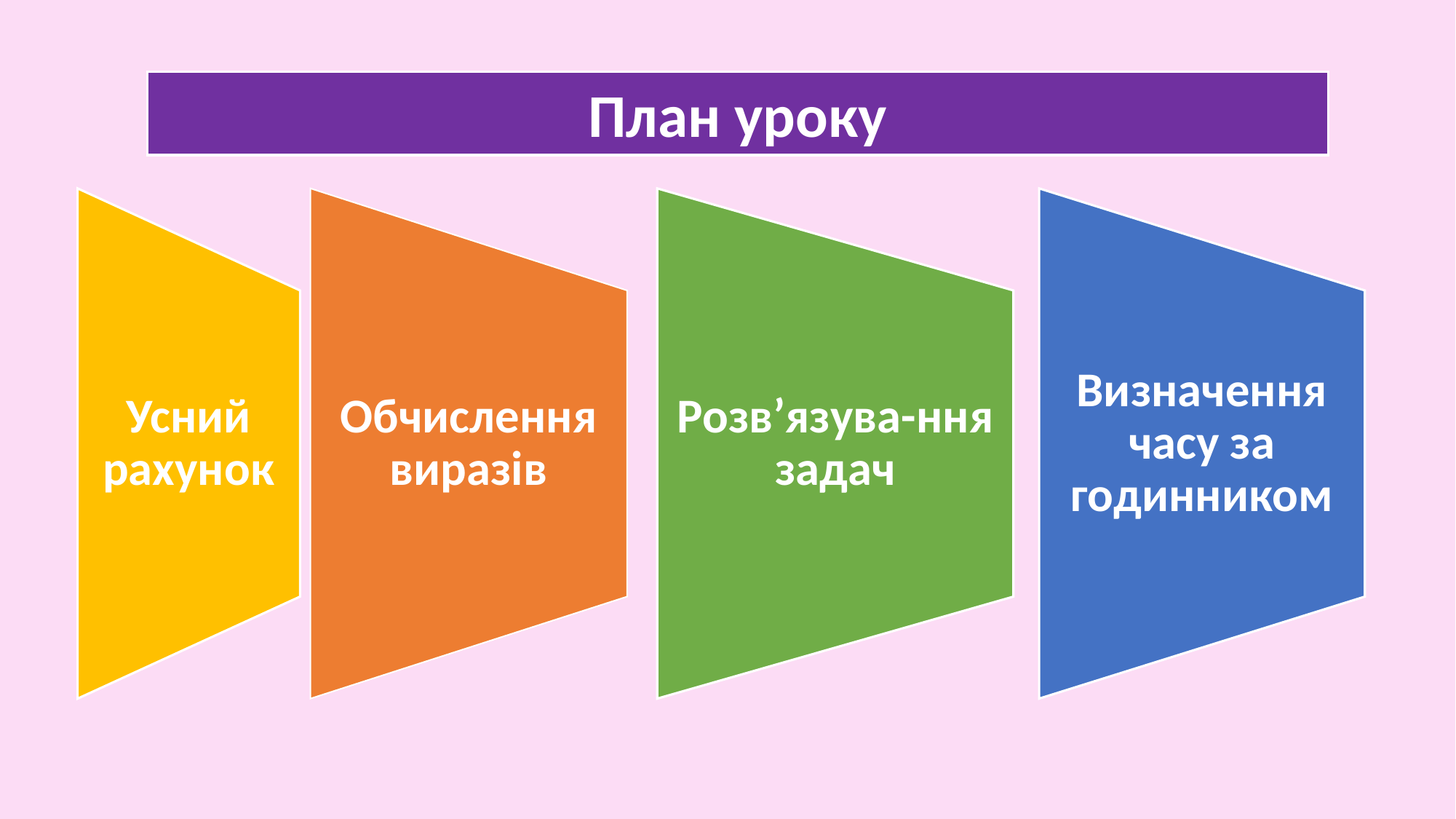

План уроку
Обчислення виразів
Усний рахунок
Розв’язува-ння задач
Визначення часу за годинником